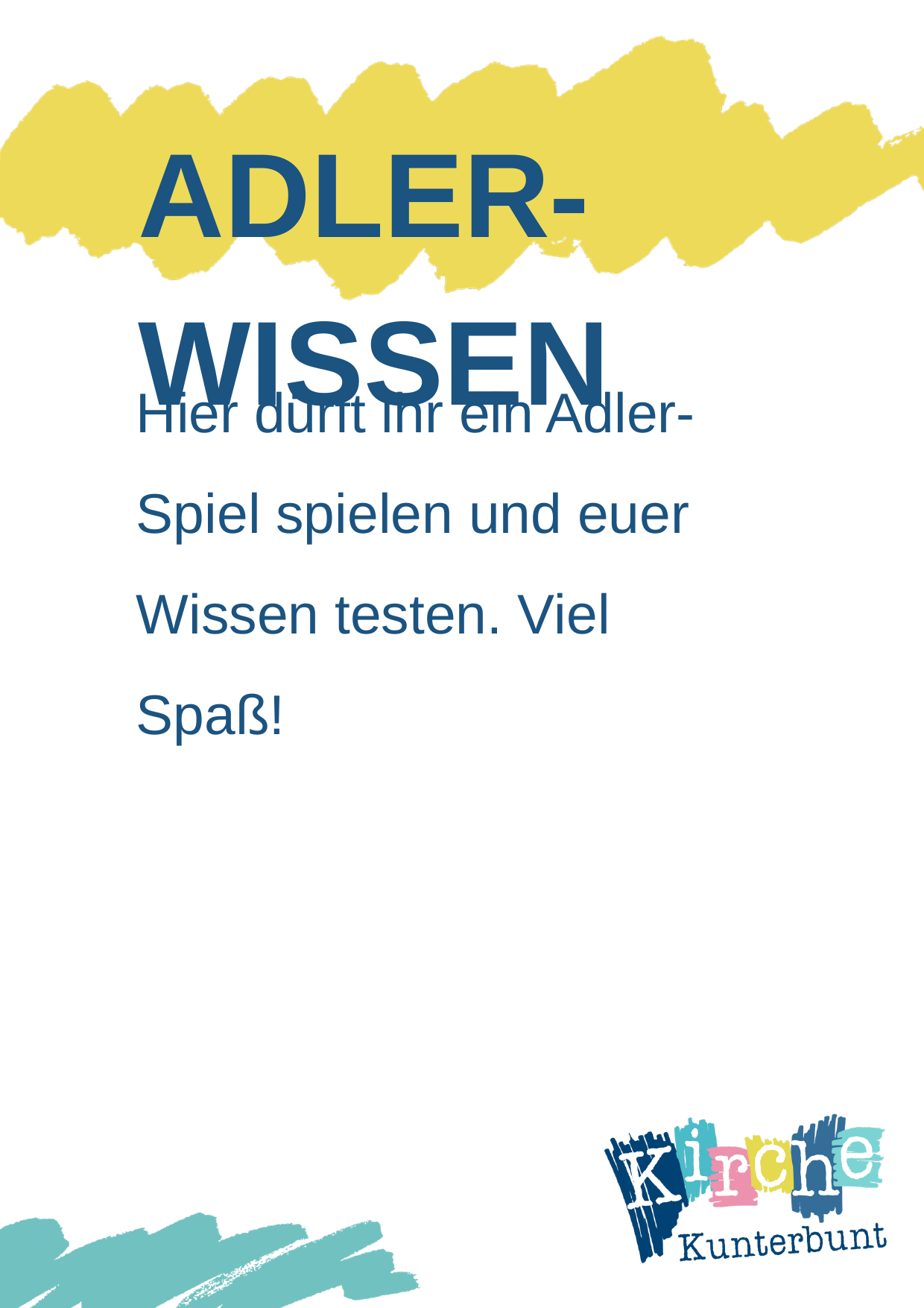

ADLER-WISSEN

Hier dürft ihr ein Adler-Spiel spielen und euer Wissen testen. Viel Spaß!